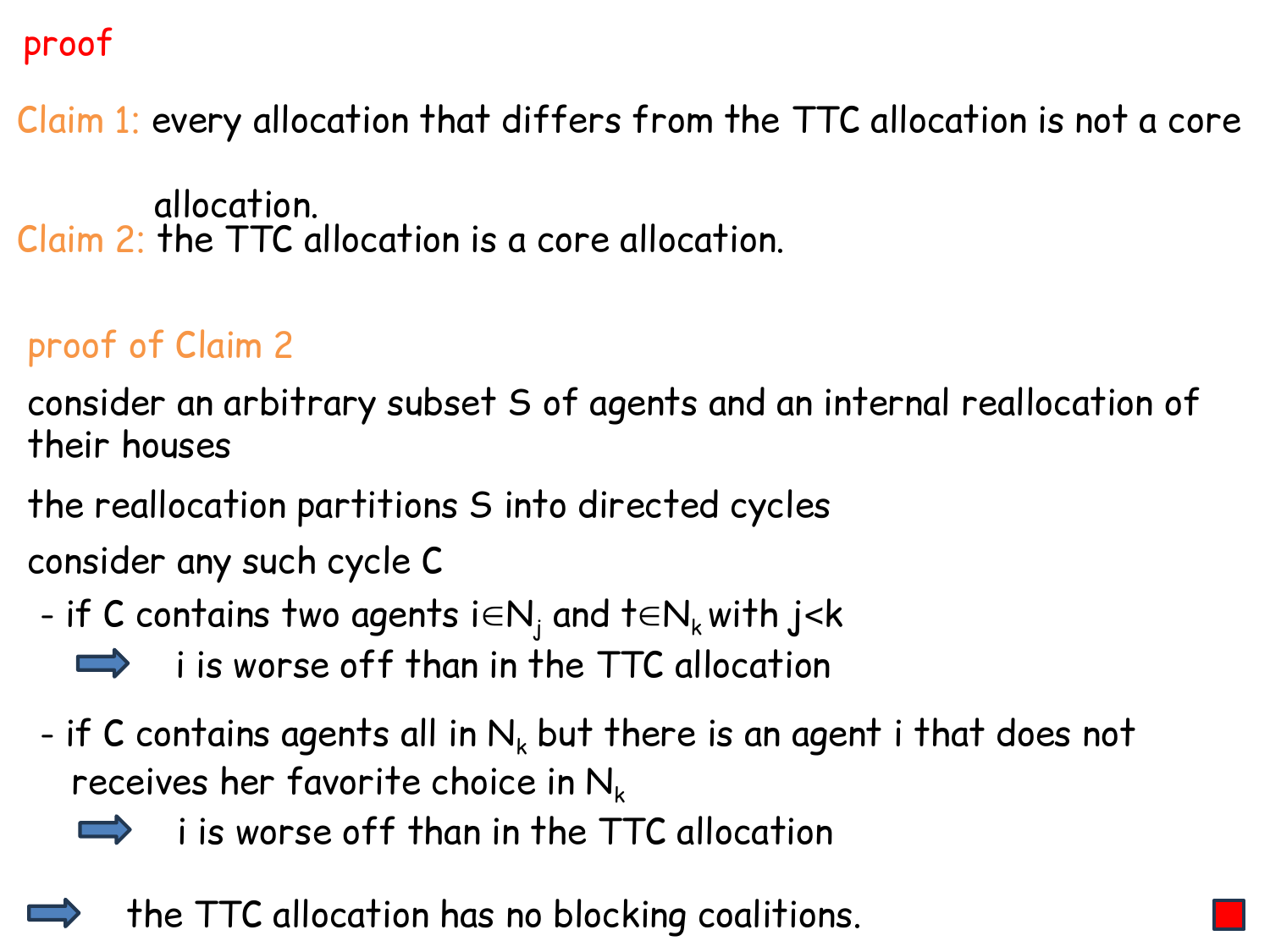

proof
Claim 1: every allocation that differs from the TTC allocation is not a core
             allocation.
Claim 2: the TTC allocation is a core allocation.
proof of Claim 2
consider an arbitrary subset S of agents and an internal reallocation of their houses
the reallocation partitions S into directed cycles
consider any such cycle C
- if C contains two agents i∈Nj and t∈Nk with j<k
i is worse off than in the TTC allocation

- if C contains agents all in Nk but there is an agent i that does not
   receives her favorite choice in Nk
i is worse off than in the TTC allocation

the TTC allocation has no blocking coalitions.